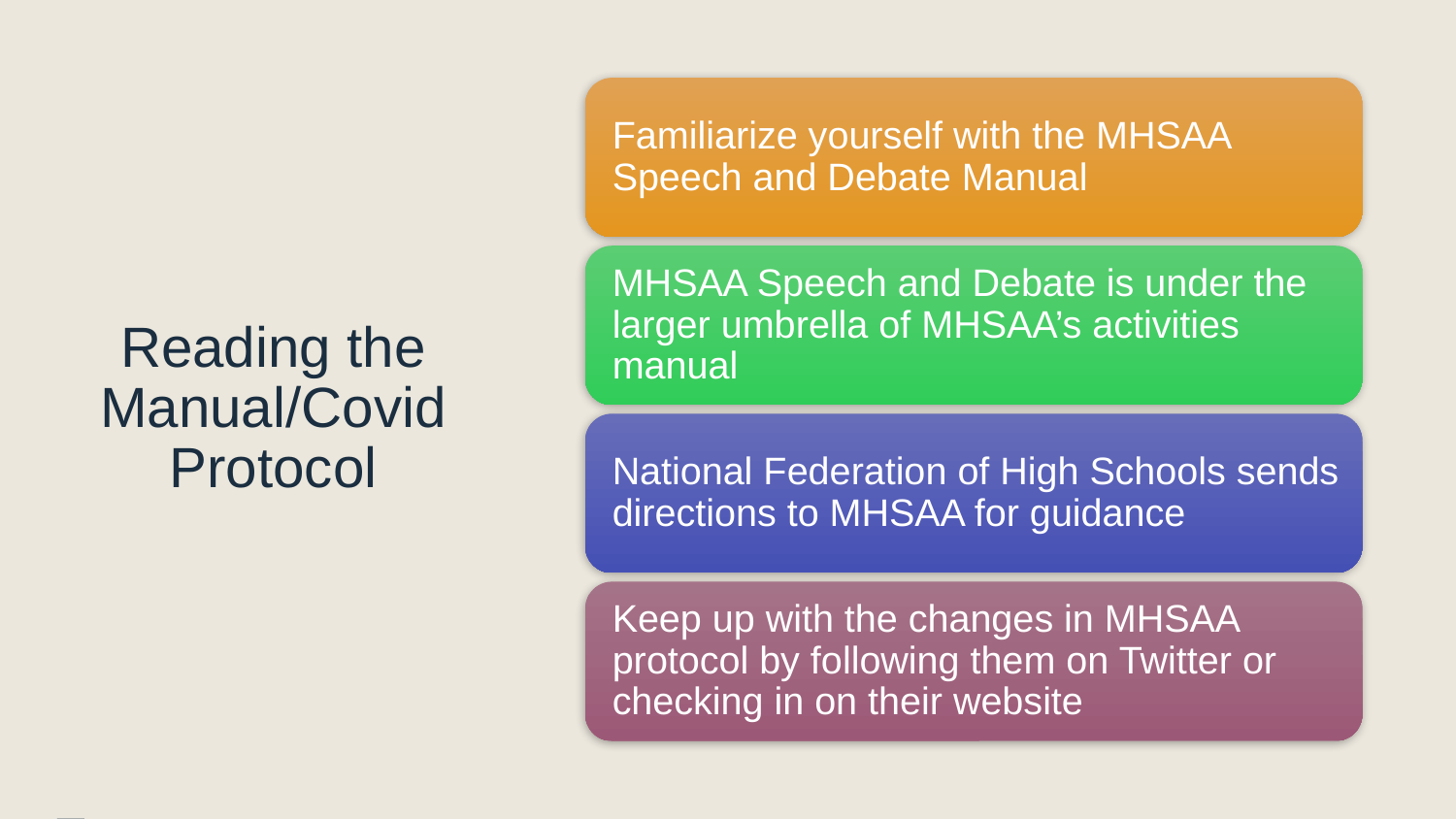

# Reading the Manual/Covid Protocol
Familiarize yourself with the MHSAA Speech and Debate Manual
MHSAA Speech and Debate is under the larger umbrella of MHSAA’s activities manual
National Federation of High Schools sends directions to MHSAA for guidance
Keep up with the changes in MHSAA protocol by following them on Twitter or checking in on their website